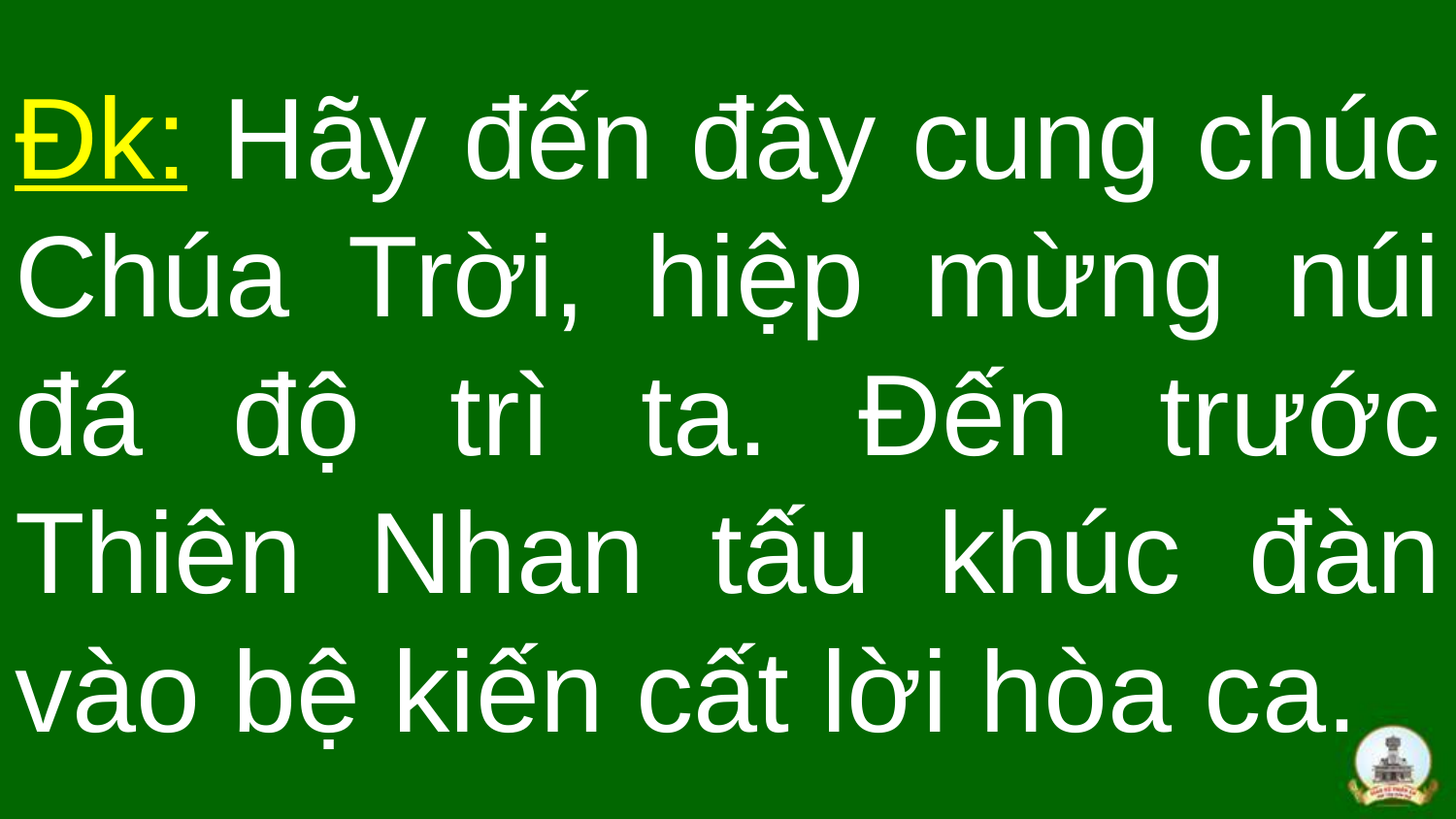

# Đk: Hãy đến đây cung chúc Chúa Trời, hiệp mừng núi đá độ trì ta. Đến trước Thiên Nhan tấu khúc đàn vào bệ kiến cất lời hòa ca.